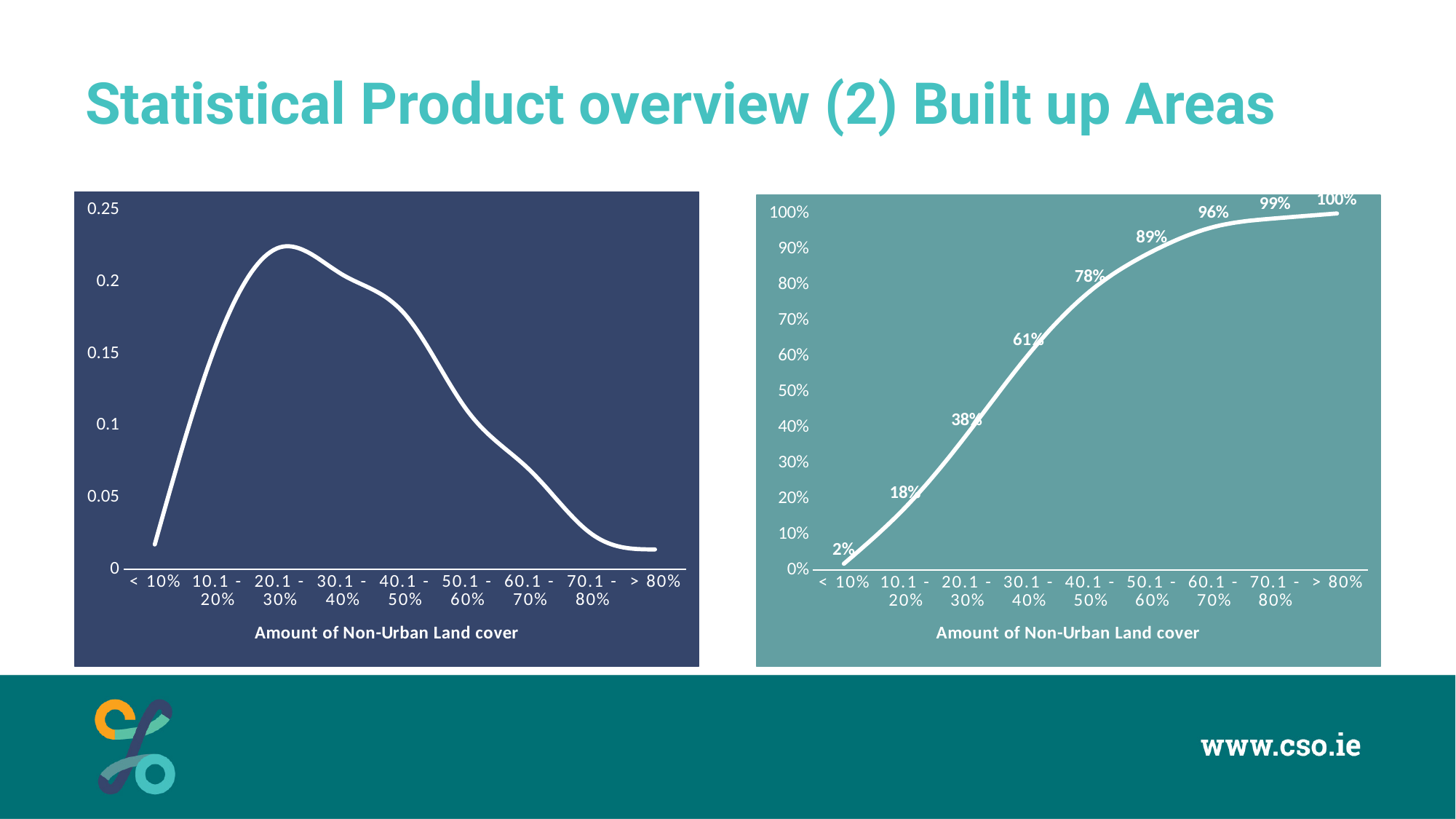

# Statistical Product overview (2) Built up Areas

### Chart

| Category |  |
|---|---|
| < 10% | 0.017241379310344827 |
| 10.1 - 20% | 0.17586206896551726 |
| 20.1 - 30% | 0.38103448275862073 |
| 30.1 - 40% | 0.6051724137931035 |
| 40.1 - 50% | 0.7827586206896552 |
| 50.1 - 60% | 0.8931034482758621 |
| 60.1 - 70% | 0.9620689655172414 |
| 70.1 - 80% | 0.9862068965517242 |
| > 80% | 1.0 |

### Chart

| Category |  |
|---|---|
| < 10% | 0.017241379310344827 |
| 10.1 - 20% | 0.15862068965517243 |
| 20.1 - 30% | 0.22413793103448276 |
| 30.1 - 40% | 0.20517241379310344 |
| 40.1 - 50% | 0.17758620689655172 |
| 50.1 - 60% | 0.1103448275862069 |
| 60.1 - 70% | 0.06896551724137931 |
| 70.1 - 80% | 0.02413793103448276 |
| > 80% | 0.013793103448275862 |